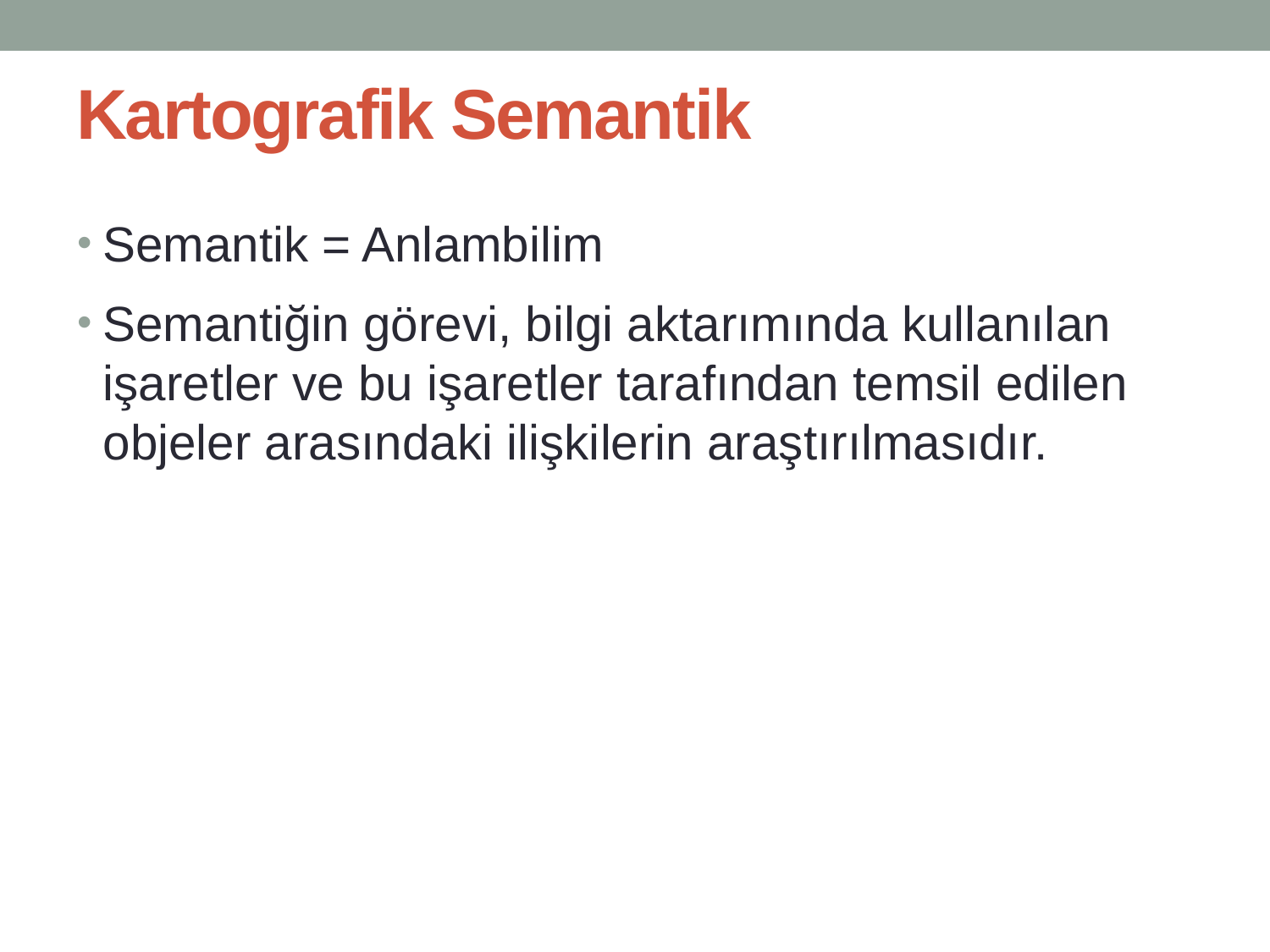

# Kartografik Semantik
Semantik = Anlambilim
Semantiğin görevi, bilgi aktarımında kullanılan işaretler ve bu işaretler tarafından temsil edilen objeler arasındaki ilişkilerin araştırılmasıdır.